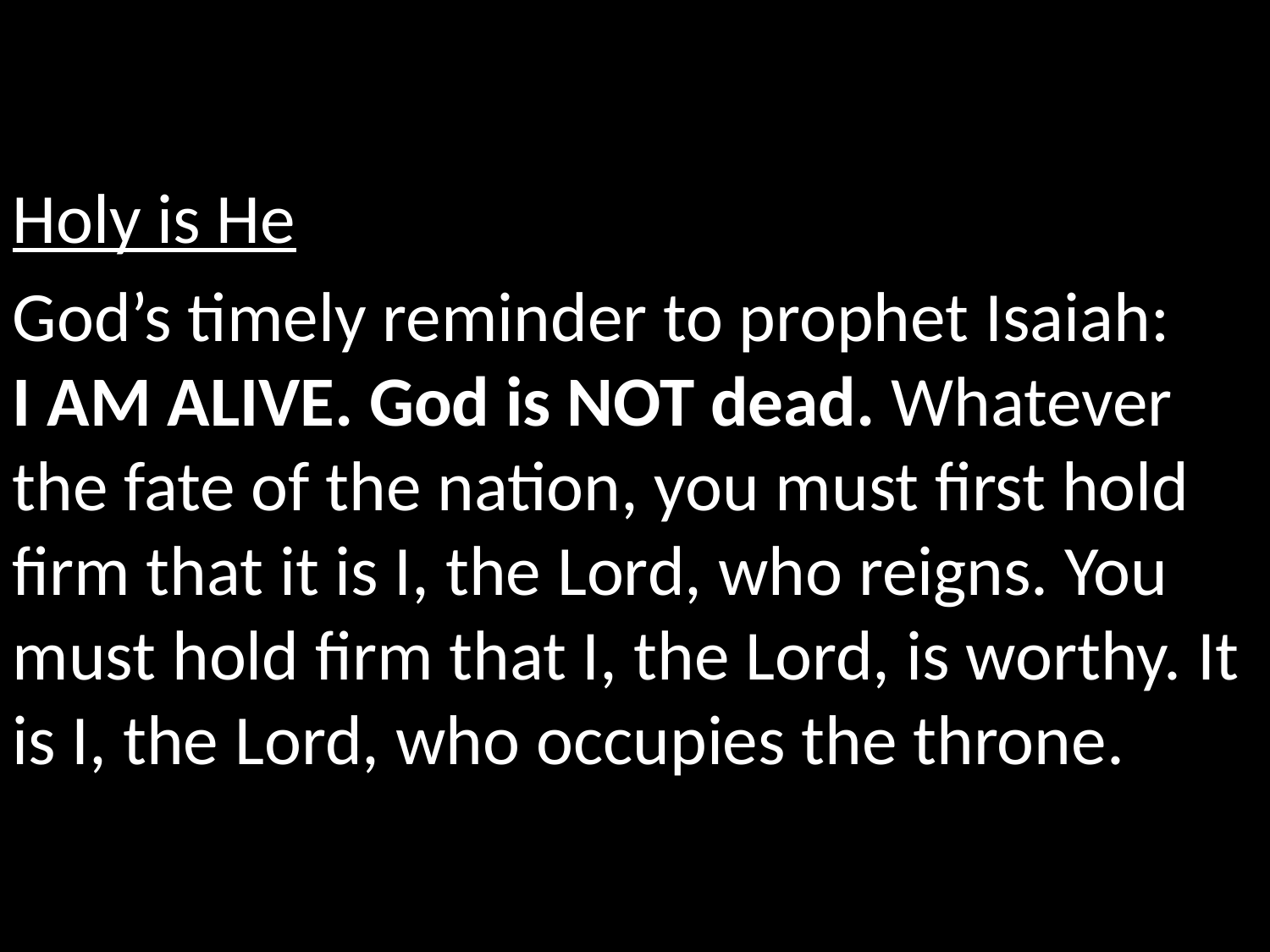

Holy is He
God’s timely reminder to prophet Isaiah:
I AM ALIVE. God is NOT dead. Whatever the fate of the nation, you must first hold firm that it is I, the Lord, who reigns. You must hold firm that I, the Lord, is worthy. It is I, the Lord, who occupies the throne.